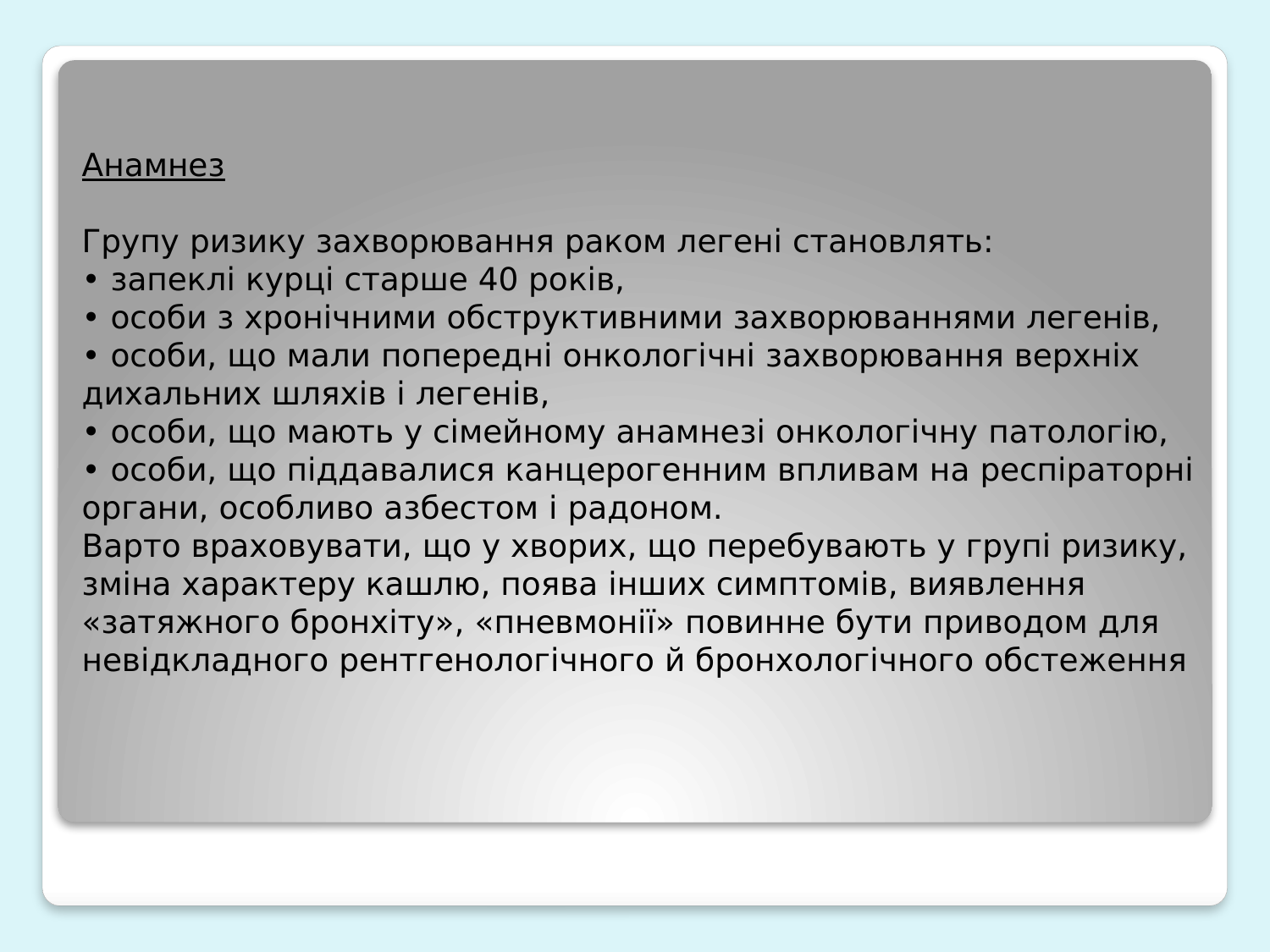

Анамнез
Групу ризику захворювання раком легені становлять:
• запеклі курці старше 40 років,
• особи з хронічними обструктивними захворюваннями легенів,
• особи, що мали попередні онкологічні захворювання верхніх дихальних шляхів і легенів,
• особи, що мають у сімейному анамнезі онкологічну патологію,
• особи, що піддавалися канцерогенним впливам на респіраторні органи, особливо азбестом і радоном.
Варто враховувати, що у хворих, що перебувають у групі ризику, зміна характеру кашлю, поява інших симптомів, виявлення «затяжного бронхіту», «пневмонії» повинне бути приводом для невідкладного рентгенологічного й бронхологічного обстеження